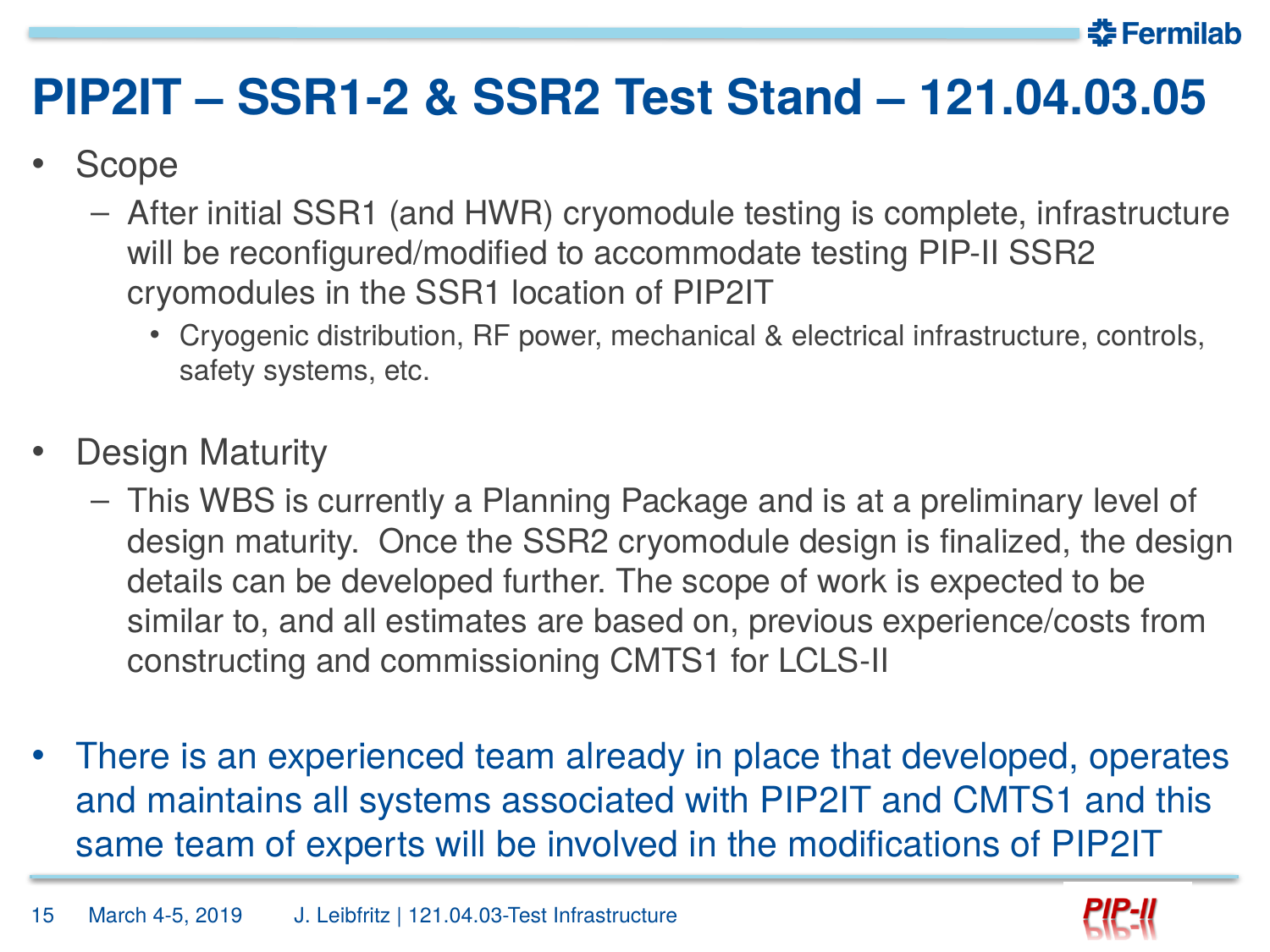

# PIP2IT – SSR1-2 & SSR2 Test Stand – 121.04.03.05
Scope
After initial SSR1 (and HWR) cryomodule testing is complete, infrastructure will be reconfigured/modified to accommodate testing PIP-II SSR2 cryomodules in the SSR1 location of PIP2IT
Cryogenic distribution, RF power, mechanical & electrical infrastructure, controls, safety systems, etc.

Design Maturity
This WBS is currently a Planning Package and is at a preliminary level of design maturity.  Once the SSR2 cryomodule design is finalized, the design details can be developed further. The scope of work is expected to be similar to, and all estimates are based on, previous experience/costs from constructing and commissioning CMTS1 for LCLS-II

There is an experienced team already in place that developed, operates and maintains all systems associated with PIP2IT and CMTS1 and this same team of experts will be involved in the modifications of PIP2IT

15
March 4-5, 2019
J. Leibfritz | 121.04.03-Test Infrastructure